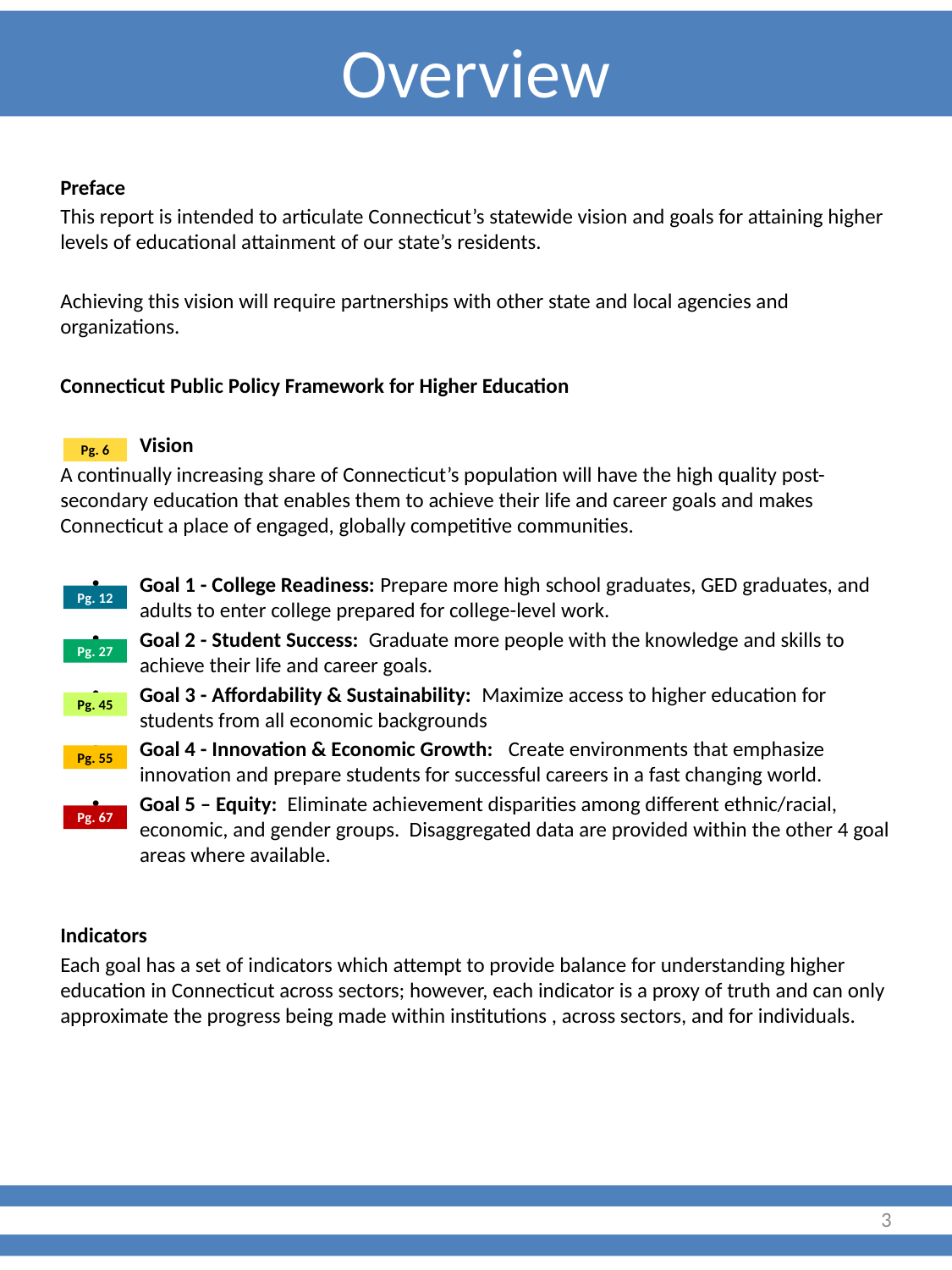

# Overview

Preface
This report is intended to articulate Connecticut’s statewide vision and goals for attaining higher levels of educational attainment of our state’s residents.

Achieving this vision will require partnerships with other state and local agencies and organizations.

Connecticut Public Policy Framework for Higher Education

	Vision
A continually increasing share of Connecticut’s population will have the high quality post-secondary education that enables them to achieve their life and career goals and makes Connecticut a place of engaged, globally competitive communities.

Goal 1 - College Readiness: Prepare more high school graduates, GED graduates, and adults to enter college prepared for college-level work.
Goal 2 - Student Success:  Graduate more people with the knowledge and skills to achieve their life and career goals.
Goal 3 - Affordability & Sustainability:  Maximize access to higher education for students from all economic backgrounds
Goal 4 - Innovation & Economic Growth:   Create environments that emphasize innovation and prepare students for successful careers in a fast changing world.
Goal 5 – Equity:  Eliminate achievement disparities among different ethnic/racial, economic, and gender groups.  Disaggregated data are provided within the other 4 goal areas where available.

Indicators
Each goal has a set of indicators which attempt to provide balance for understanding higher education in Connecticut across sectors; however, each indicator is a proxy of truth and can only approximate the progress being made within institutions , across sectors, and for individuals.
Pg. 6
Pg. 12
Pg. 27
Pg. 45
Pg. 55
Pg. 67
3